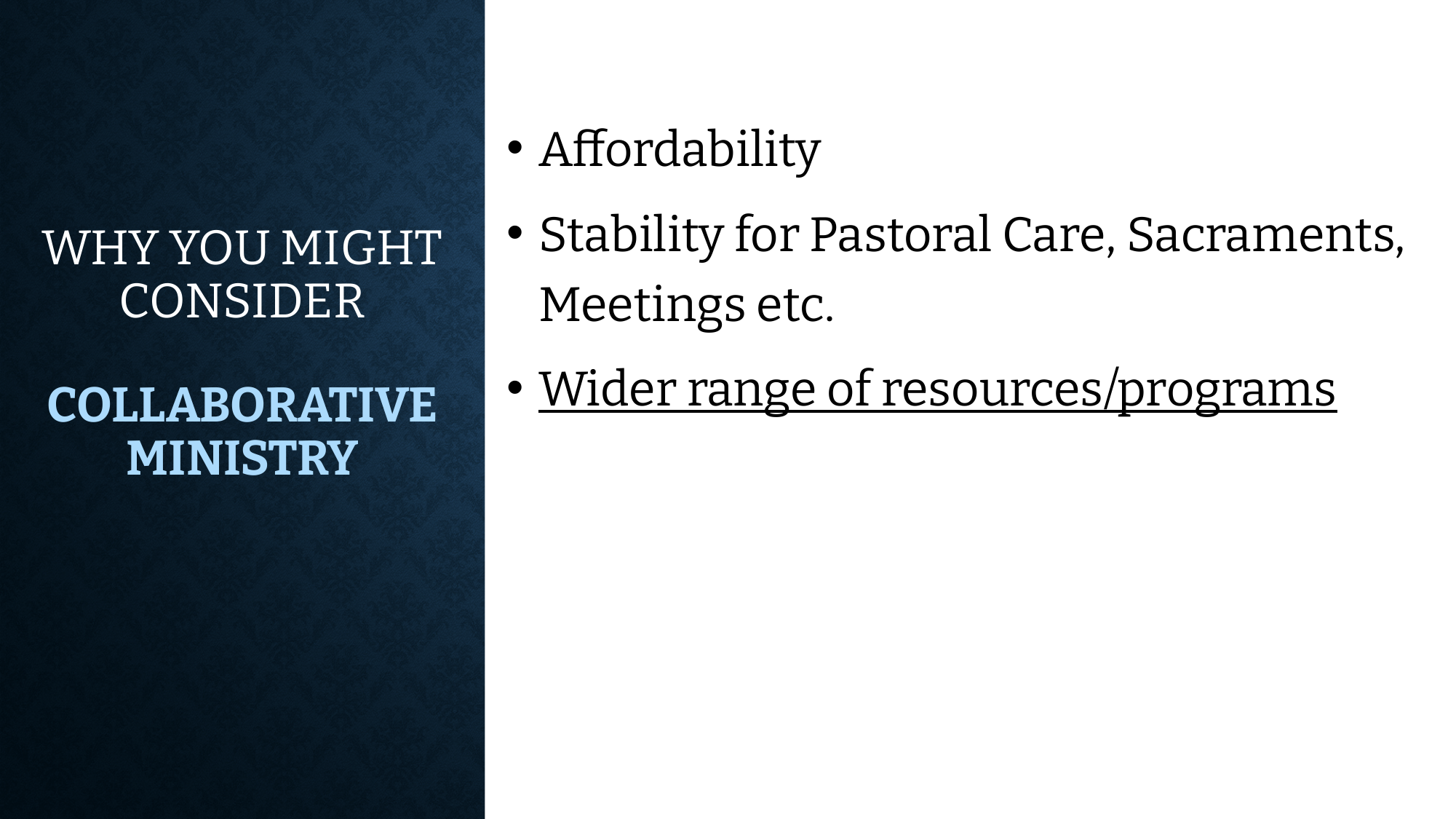

Affordability
Stability for Pastoral Care, Sacraments, Meetings etc.
Wider range of resources/programs
# Why You Might Consider Collaborative Ministry